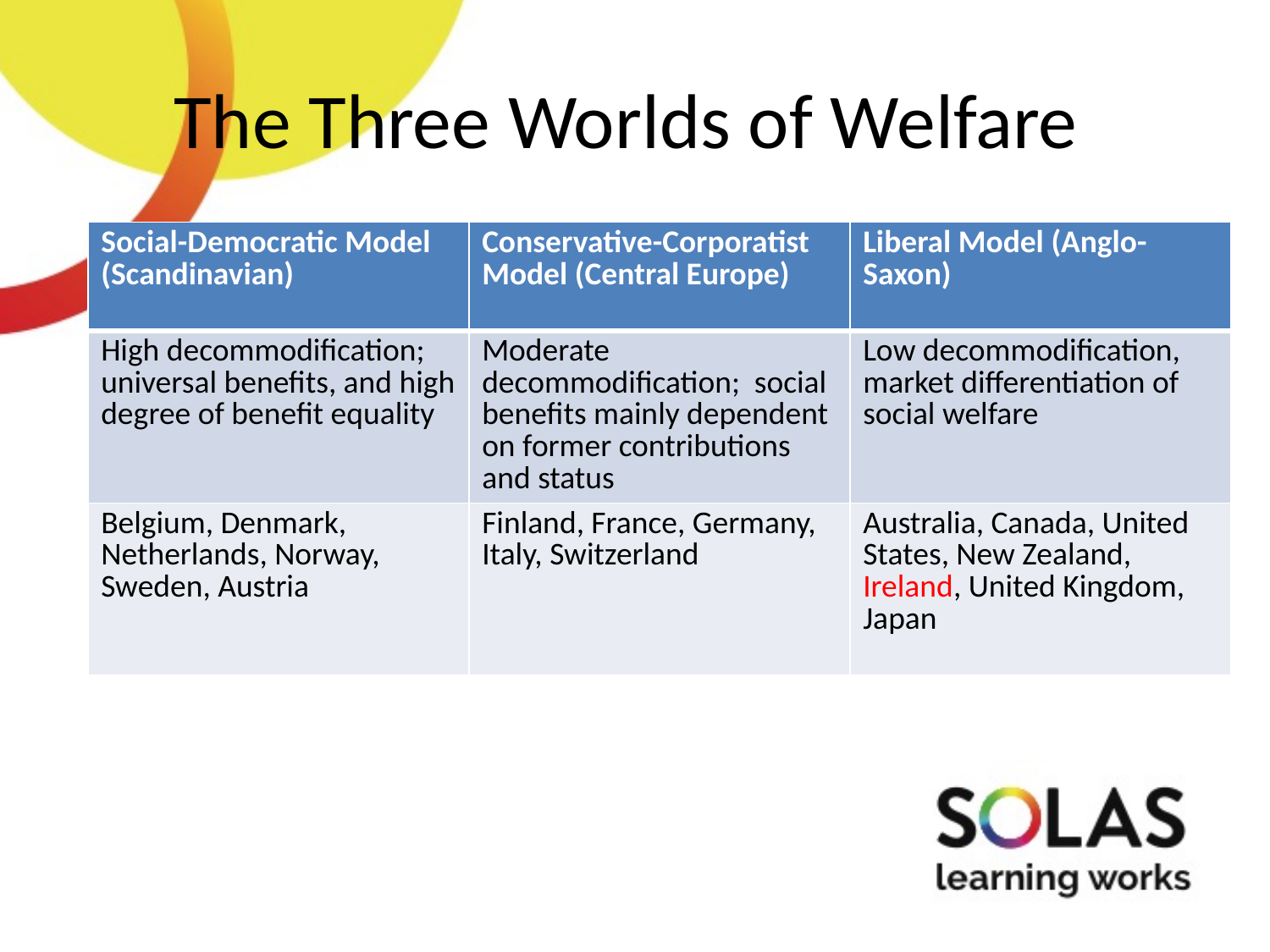

# The Three Worlds of Welfare
| Social-Democratic Model (Scandinavian) | Conservative-Corporatist Model (Central Europe) | Liberal Model (Anglo-Saxon) |
| --- | --- | --- |
| High decommodification; universal benefits, and high degree of benefit equality | Moderate decommodification; social benefits mainly dependent on former contributions and status | Low decommodification, market differentiation of social welfare |
| Belgium, Denmark, Netherlands, Norway, Sweden, Austria | Finland, France, Germany, Italy, Switzerland | Australia, Canada, United States, New Zealand, Ireland, United Kingdom, Japan |